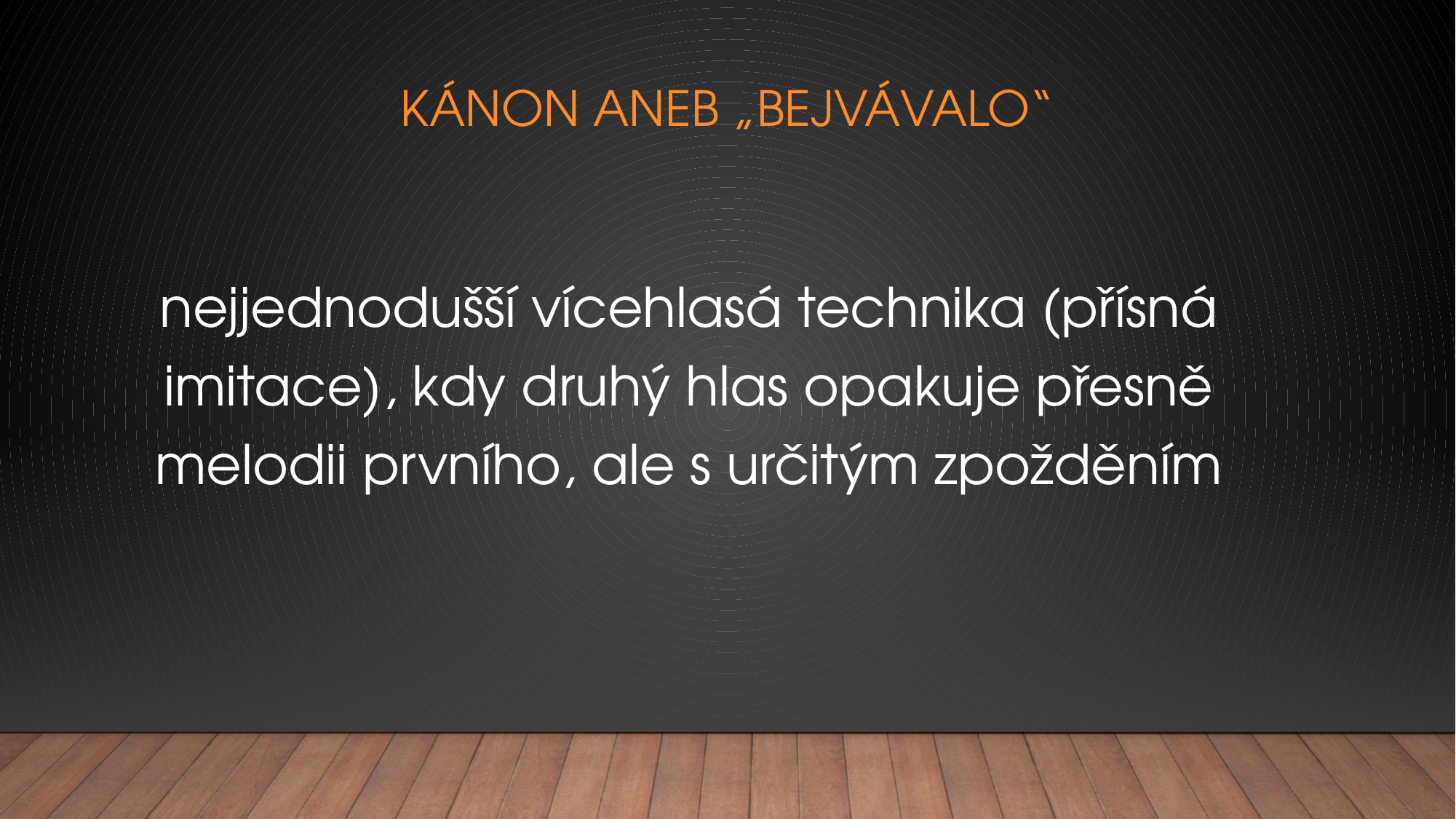

# Kánon aneb „bejvávalo“

nejjednodušší vícehlasá technika (přísná imitace), kdy druhý hlas opakuje přesně melodii prvního, ale s určitým zpožděním